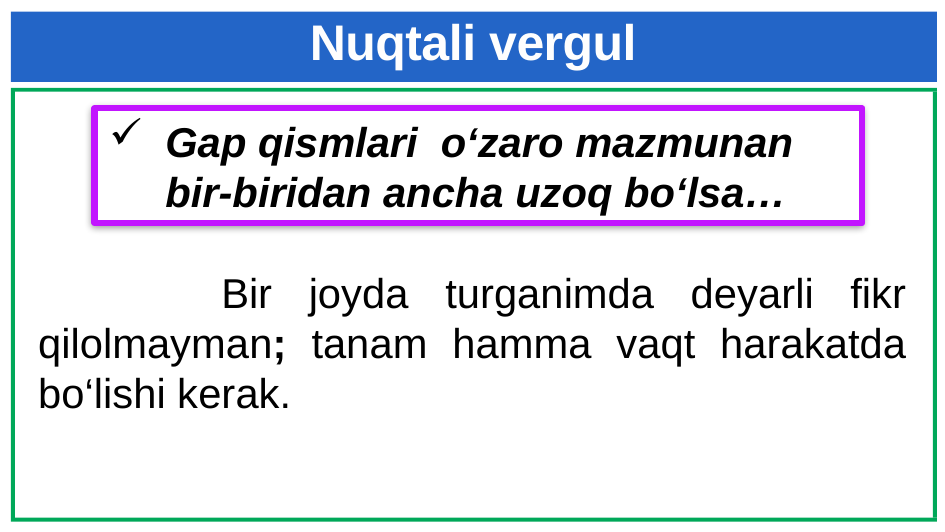

# Nuqtali vergul
Gap qismlari  o‘zaro mazmunan
bir-biridan ancha uzoq bo‘lsa…
     Bir joyda turganimda deyarli fikr qilolmayman; tanam hamma vaqt harakatda bo‘lishi kerak.